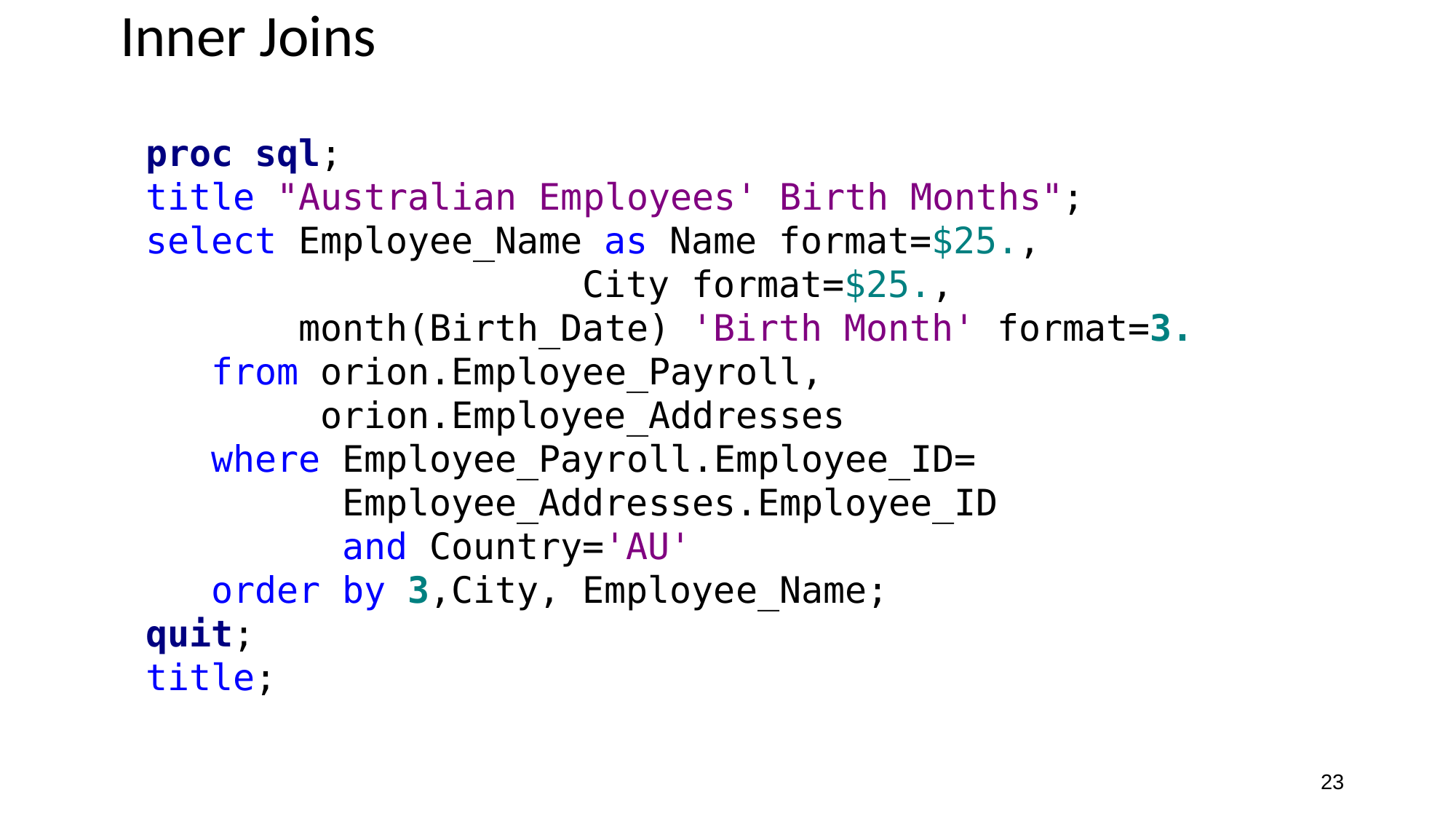

# Inner Joins
proc sql;
title "Australian Employees' Birth Months";
select Employee_Name as Name format=$25.,
                    City format=$25.,
       month(Birth_Date) 'Birth Month' format=3.
   from orion.Employee_Payroll,
        orion.Employee_Addresses
   where Employee_Payroll.Employee_ID=
         Employee_Addresses.Employee_ID
         and Country='AU'
   order by 3,City, Employee_Name;
quit;
title;
23